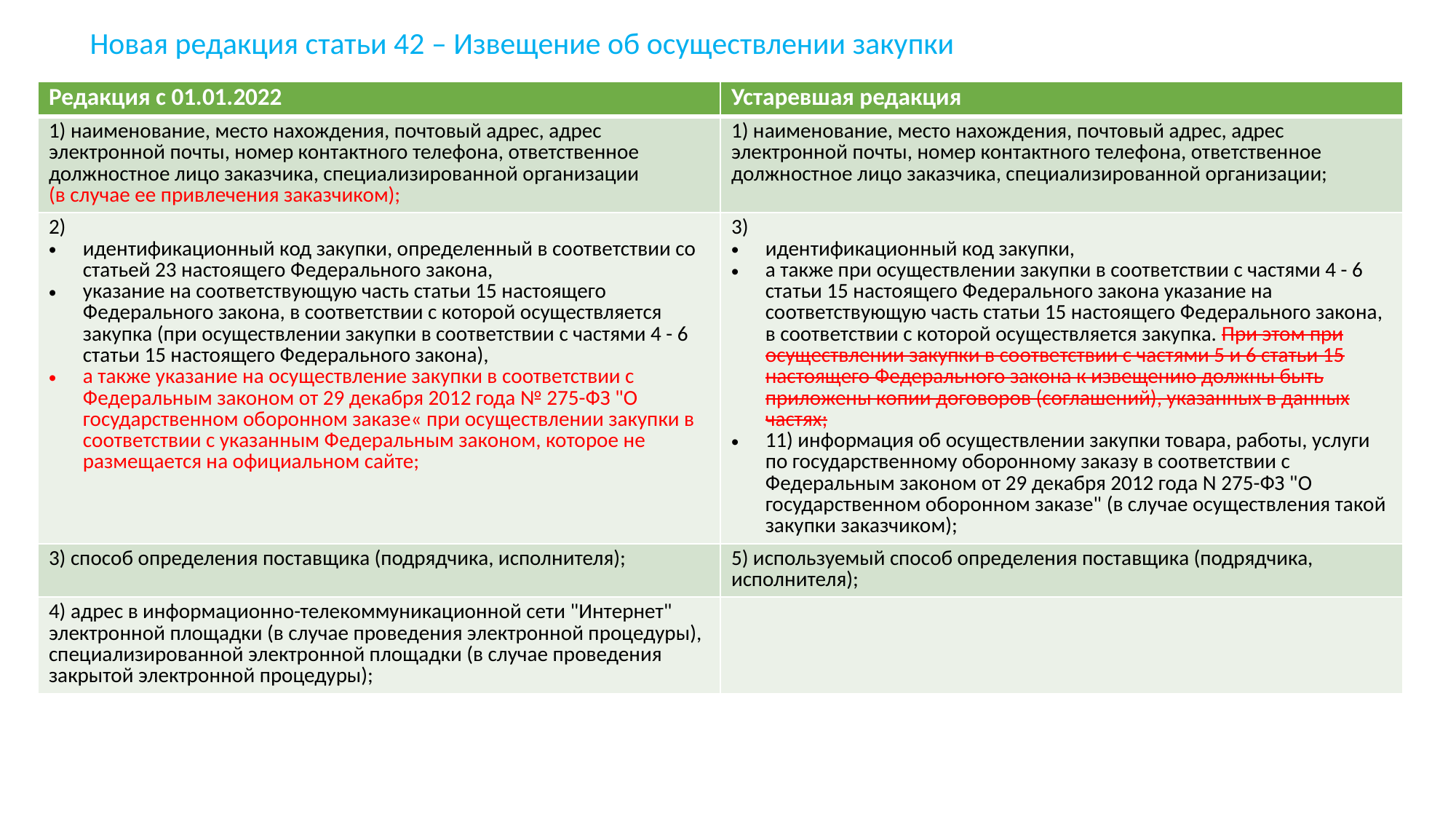

# Новая редакция статьи 42 – Извещение об осуществлении закупки
| Редакция с 01.01.2022 | Устаревшая редакция |
| --- | --- |
| 1) наименование, место нахождения, почтовый адрес, адрес электронной почты, номер контактного телефона, ответственное должностное лицо заказчика, специализированной организации (в случае ее привлечения заказчиком); | 1) наименование, место нахождения, почтовый адрес, адрес электронной почты, номер контактного телефона, ответственное должностное лицо заказчика, специализированной организации; |
| 2) идентификационный код закупки, определенный в соответствии со статьей 23 настоящего Федерального закона, указание на соответствующую часть статьи 15 настоящего Федерального закона, в соответствии с которой осуществляется закупка (при осуществлении закупки в соответствии с частями 4 - 6 статьи 15 настоящего Федерального закона), а также указание на осуществление закупки в соответствии с Федеральным законом от 29 декабря 2012 года № 275-ФЗ "О государственном оборонном заказе« при осуществлении закупки в соответствии с указанным Федеральным законом, которое не размещается на официальном сайте; | 3) идентификационный код закупки, а также при осуществлении закупки в соответствии с частями 4 - 6 статьи 15 настоящего Федерального закона указание на соответствующую часть статьи 15 настоящего Федерального закона, в соответствии с которой осуществляется закупка. При этом при осуществлении закупки в соответствии с частями 5 и 6 статьи 15 настоящего Федерального закона к извещению должны быть приложены копии договоров (соглашений), указанных в данных частях; 11) информация об осуществлении закупки товара, работы, услуги по государственному оборонному заказу в соответствии с Федеральным законом от 29 декабря 2012 года N 275-ФЗ "О государственном оборонном заказе" (в случае осуществления такой закупки заказчиком); |
| 3) способ определения поставщика (подрядчика, исполнителя); | 5) используемый способ определения поставщика (подрядчика, исполнителя); |
| 4) адрес в информационно-телекоммуникационной сети "Интернет" электронной площадки (в случае проведения электронной процедуры), специализированной электронной площадки (в случае проведения закрытой электронной процедуры); |  |